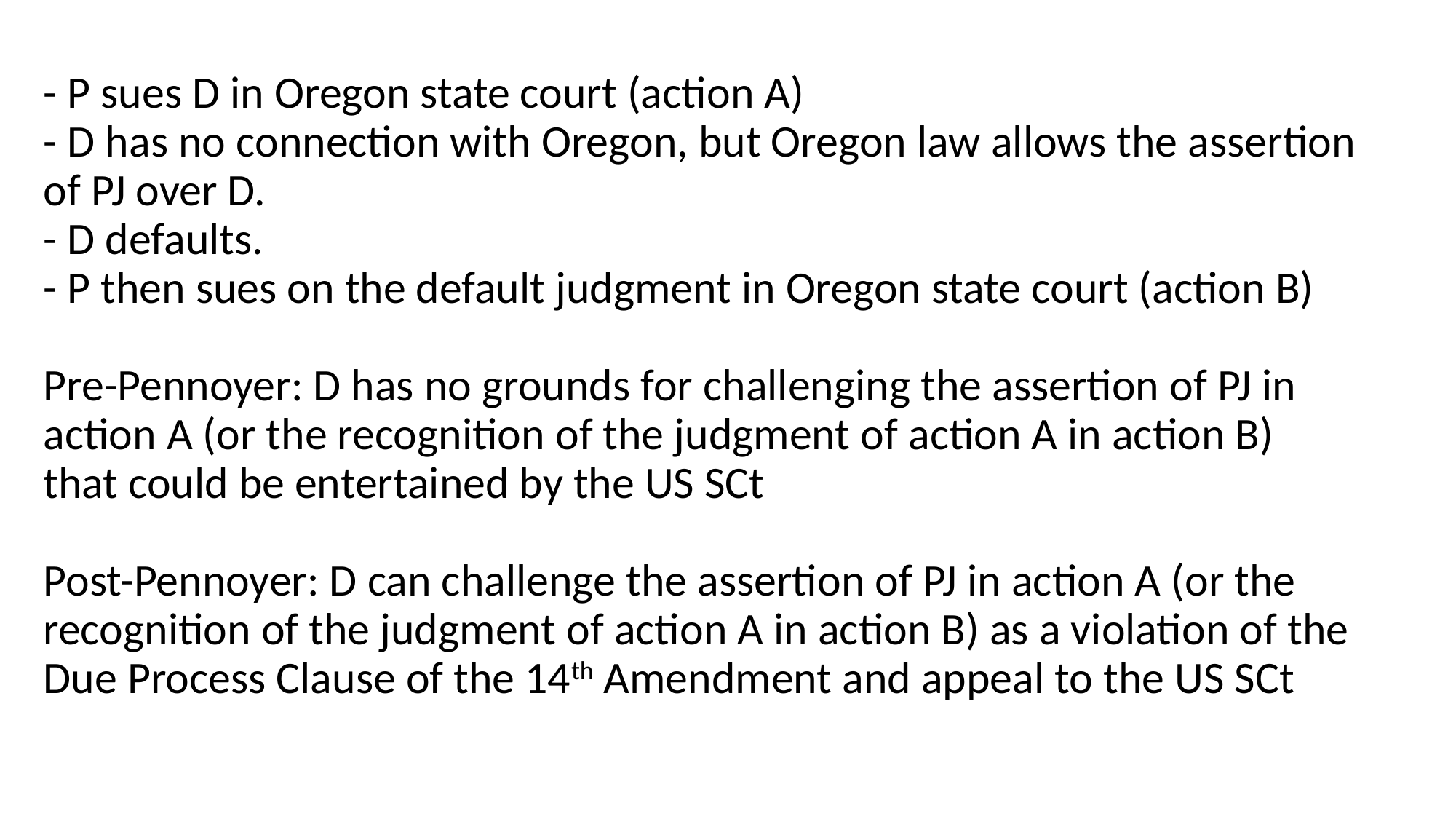

# - P sues D in Oregon state court (action A) - D has no connection with Oregon, but Oregon law allows the assertion of PJ over D. - D defaults. - P then sues on the default judgment in Oregon state court (action B) Pre-Pennoyer: D has no grounds for challenging the assertion of PJ in action A (or the recognition of the judgment of action A in action B) that could be entertained by the US SCt Post-Pennoyer: D can challenge the assertion of PJ in action A (or the recognition of the judgment of action A in action B) as a violation of the Due Process Clause of the 14th Amendment and appeal to the US SCt